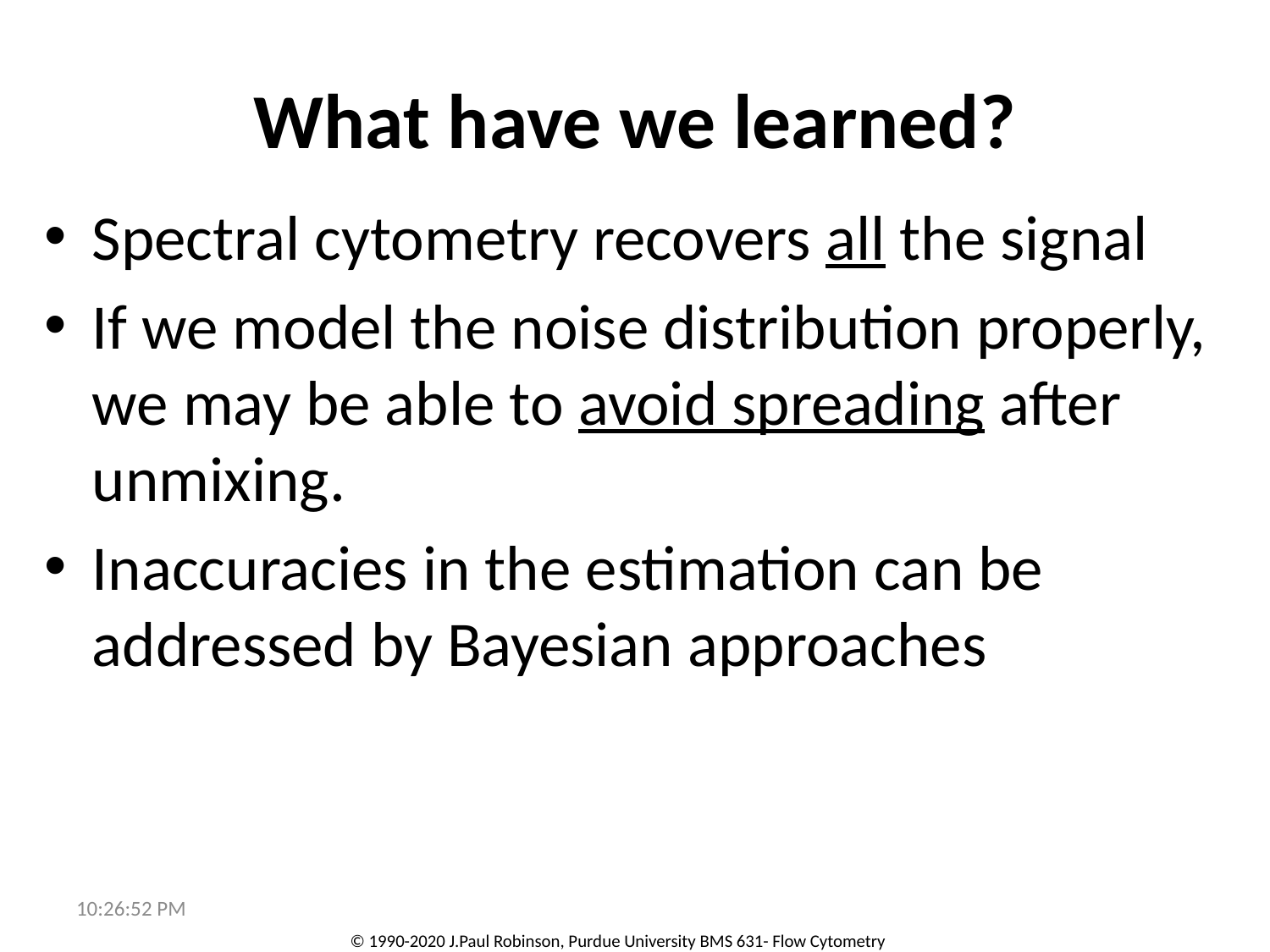

# What have we learned?
Spectral cytometry recovers all the signal
If we model the noise distribution properly, we may be able to avoid spreading after unmixing.
Inaccuracies in the estimation can be addressed by Bayesian approaches

10:26:52 PM